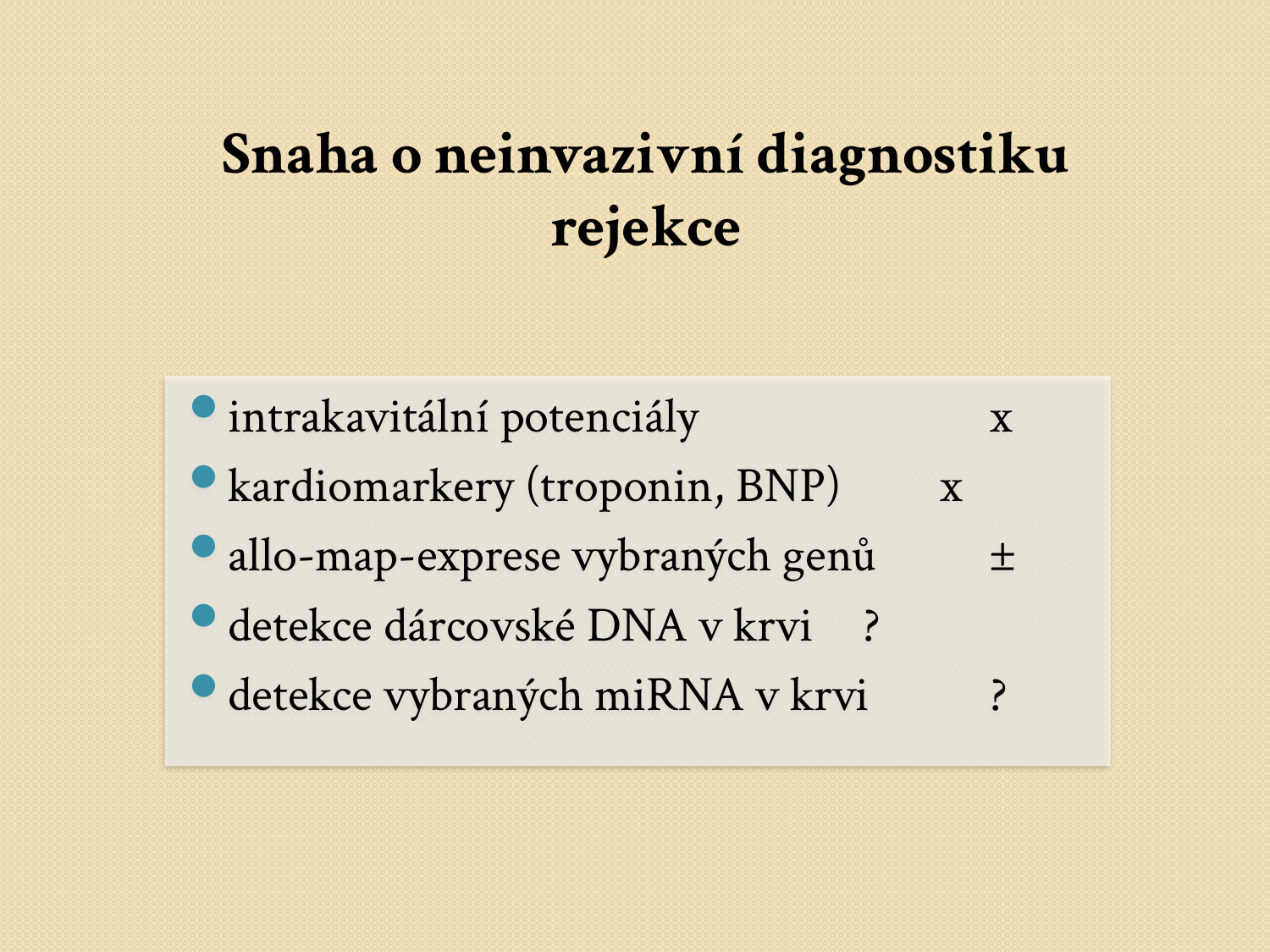

# Snaha o neinvazivní diagnostiku rejekce
intrakavitální potenciály			x
kardiomarkery (troponin, BNP)         x
allo-map-exprese vybraných genů	±
detekce dárcovské DNA v krvi	?
detekce vybraných miRNA v krvi	?